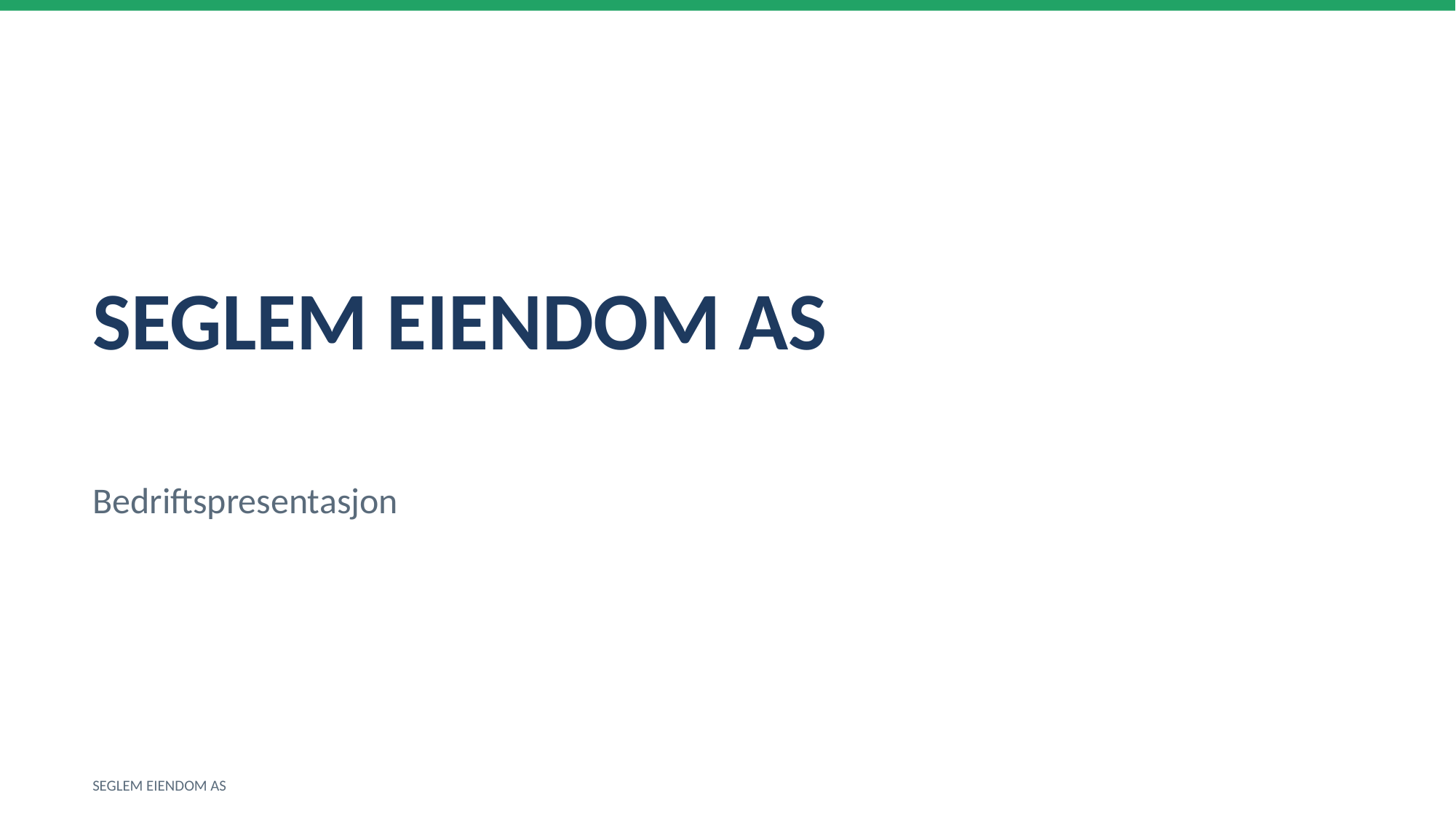

SEGLEM EIENDOM AS
Bedriftspresentasjon
SEGLEM EIENDOM AS